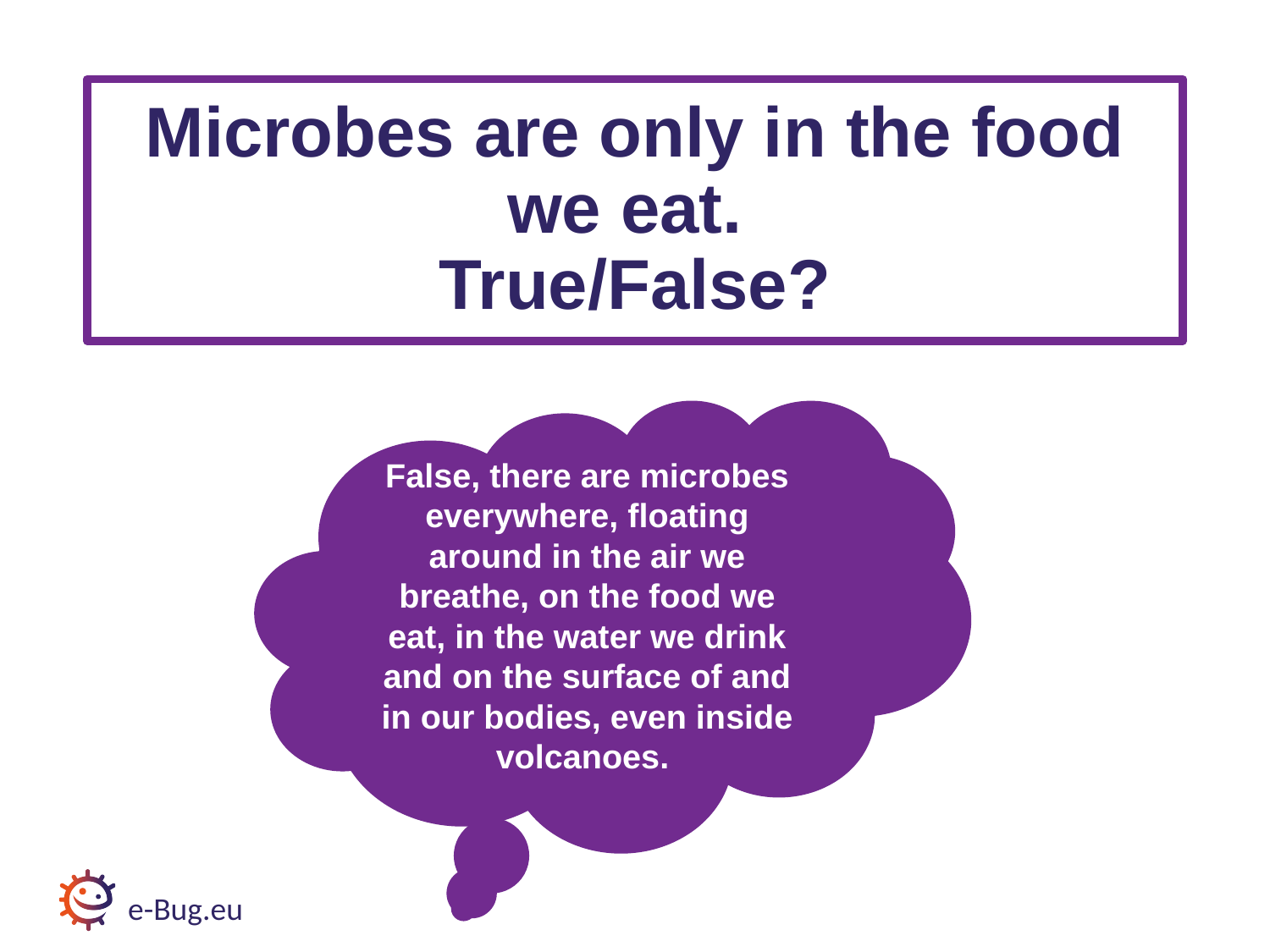

# Microbes are only in the food we eat. True/False?
False, there are microbes everywhere, floating around in the air we breathe, on the food we eat, in the water we drink and on the surface of and in our bodies, even inside volcanoes.
e-Bug.eu